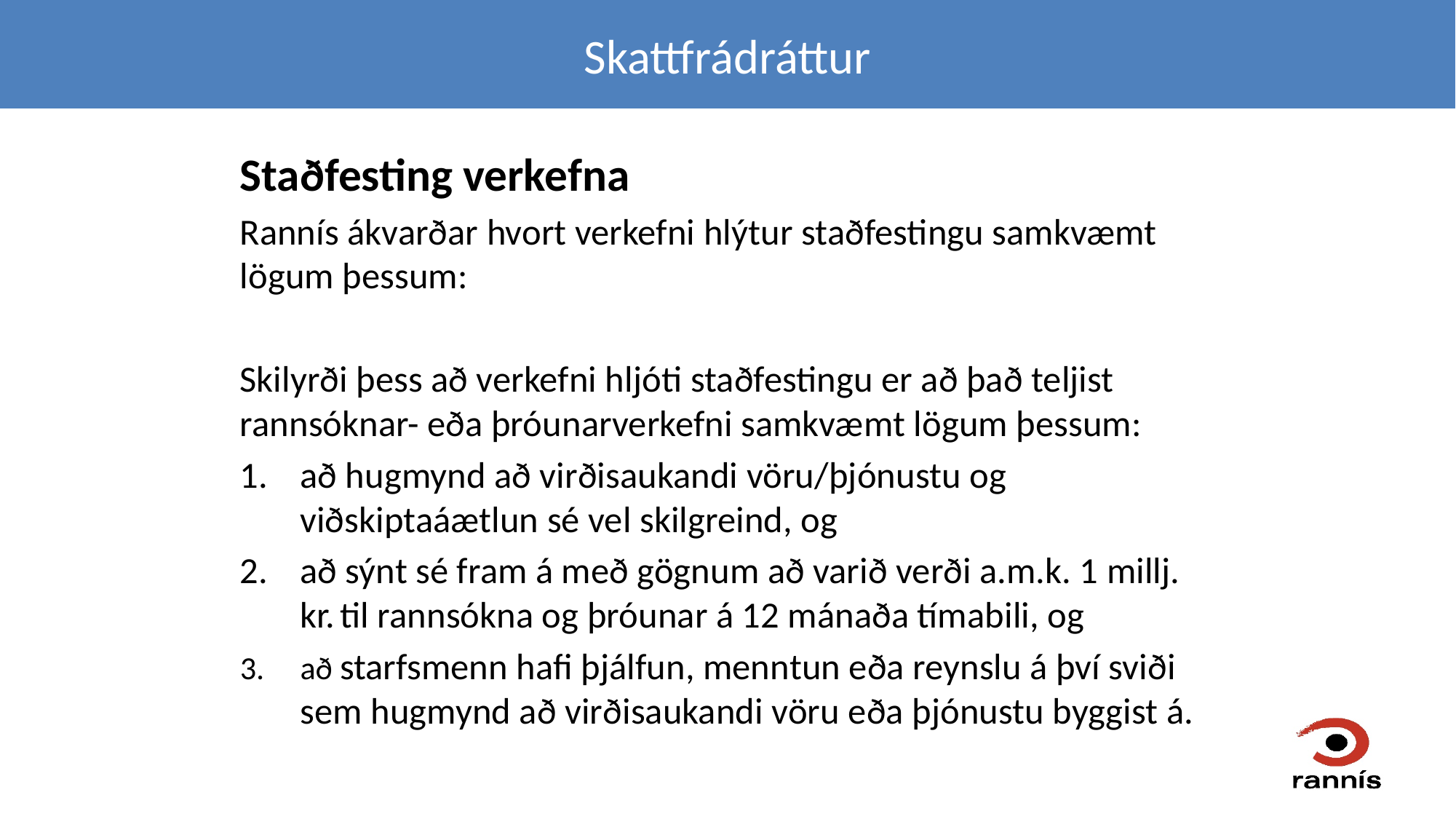

Skattfrádráttur
Staðfesting verkefna
Rannís ákvarðar hvort verkefni hlýtur staðfestingu samkvæmt lögum þessum:

Skilyrði þess að verkefni hljóti staðfestingu er að það teljist rannsóknar- eða þróunarverkefni samkvæmt lögum þessum:
að hugmynd að virðisaukandi vöru/þjónustu og viðskiptaáætlun sé vel skilgreind, og
að sýnt sé fram á með gögnum að varið verði a.m.k. 1 millj. kr. til rannsókna og þróunar á 12 mánaða tímabili, og
að starfsmenn hafi þjálfun, menntun eða reynslu á því sviði sem hugmynd að virðisaukandi vöru eða þjónustu byggist á.